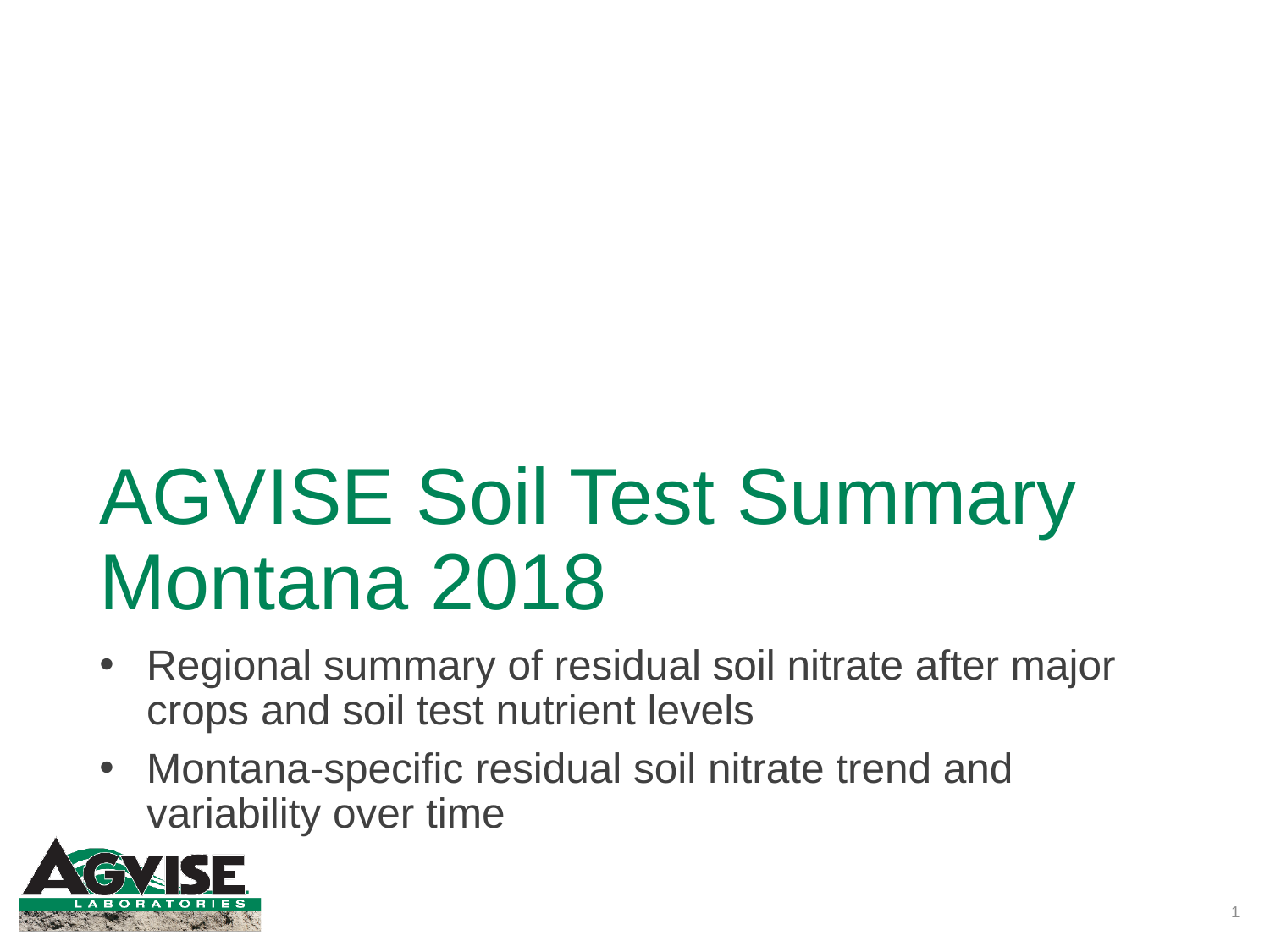

# AGVISE Soil Test Summary Montana 2018
Regional summary of residual soil nitrate after major crops and soil test nutrient levels
Montana-specific residual soil nitrate trend and variability over time
1